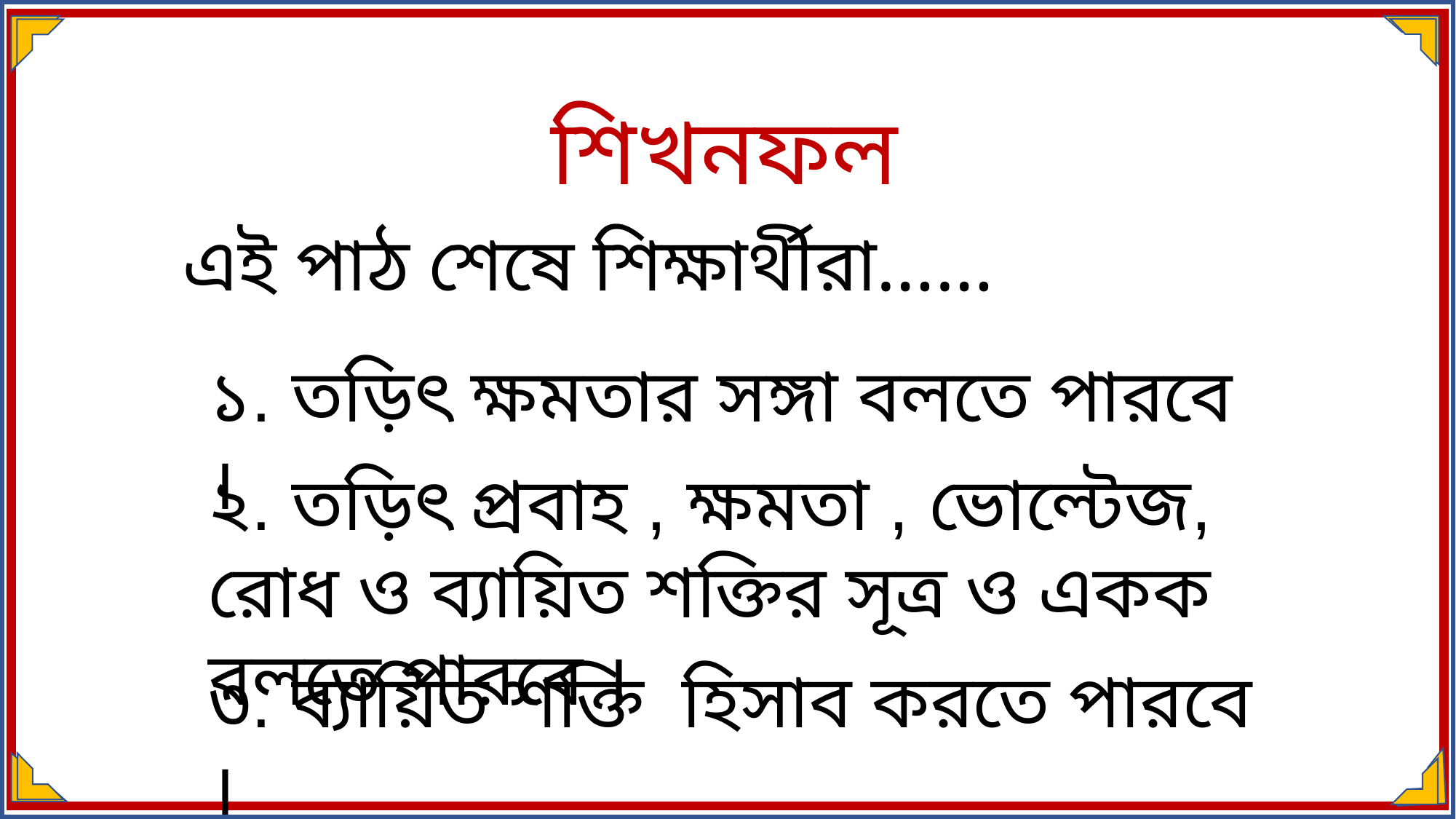

শিখনফল
এই পাঠ শেষে শিক্ষার্থীরা……
১. তড়িৎ ক্ষমতার সঙ্গা বলতে পারবে ।
২. তড়িৎ প্রবাহ , ক্ষমতা , ভোল্টেজ, রোধ ও ব্যায়িত শক্তির সূত্র ও একক বলতে পারবে ।
৩. ব্যায়িত শক্তি  হিসাব করতে পারবে ।